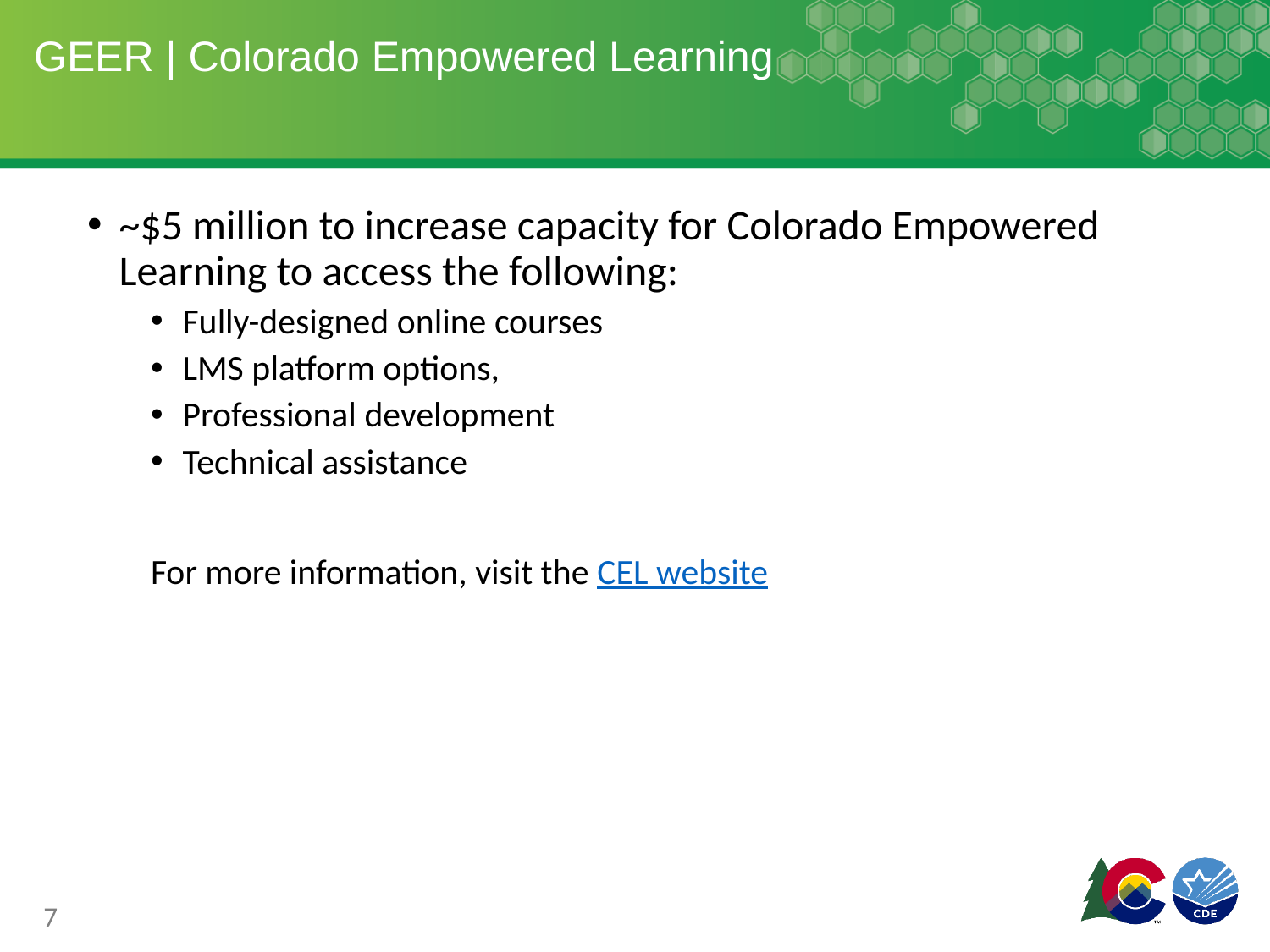

# GEER | Colorado Empowered Learning
~$5 million to increase capacity for Colorado Empowered Learning to access the following:
Fully-designed online courses
LMS platform options,
Professional development
Technical assistance

For more information, visit the CEL website
7